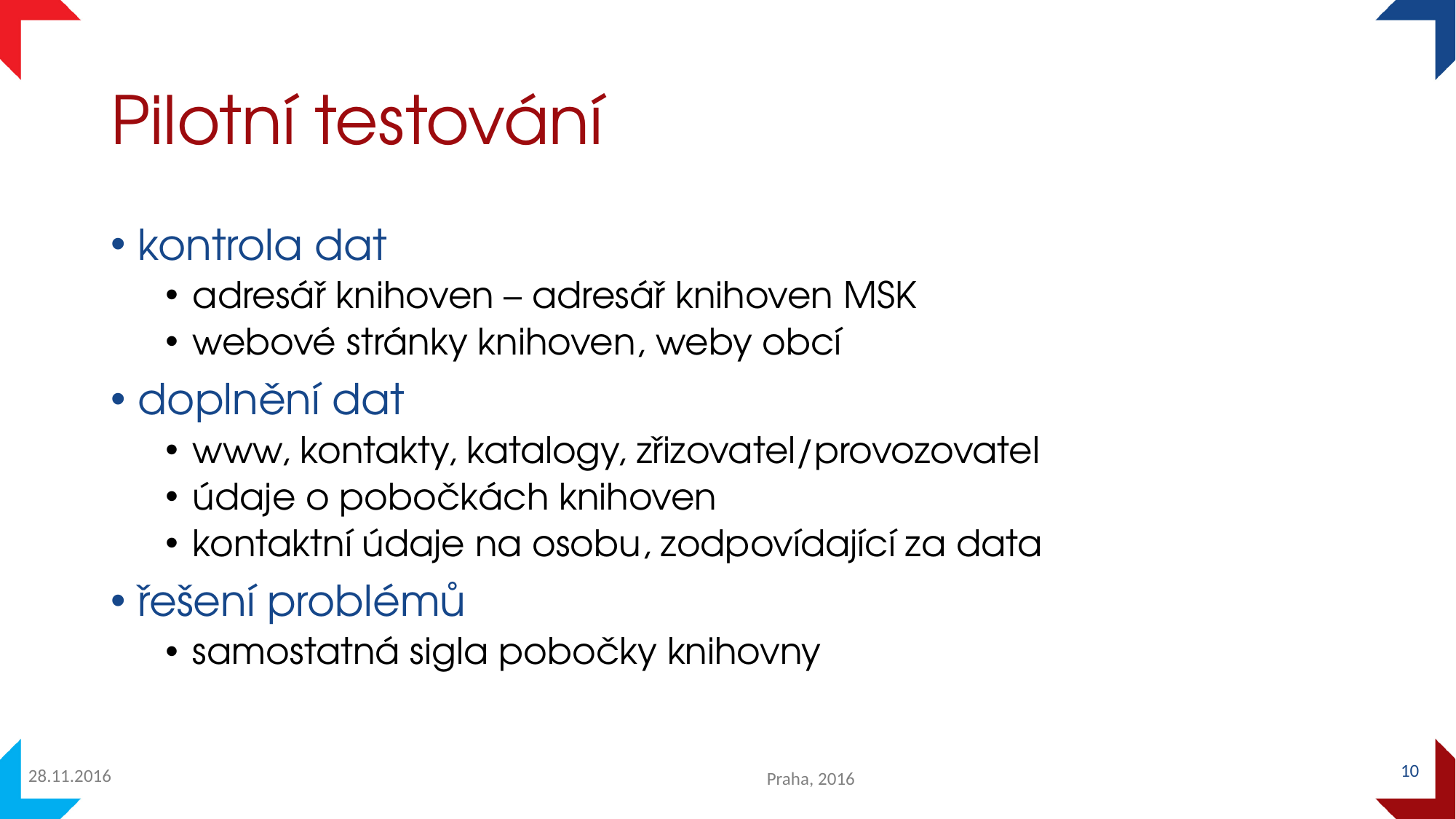

# Pilotní testování
kontrola dat
adresář knihoven – adresář knihoven MSK
webové stránky knihoven, weby obcí
doplnění dat
www, kontakty, katalogy, zřizovatel/provozovatel
údaje o pobočkách knihoven
kontaktní údaje na osobu, zodpovídající za data
řešení problémů
samostatná sigla pobočky knihovny
10
28.11.2016
Praha, 2016